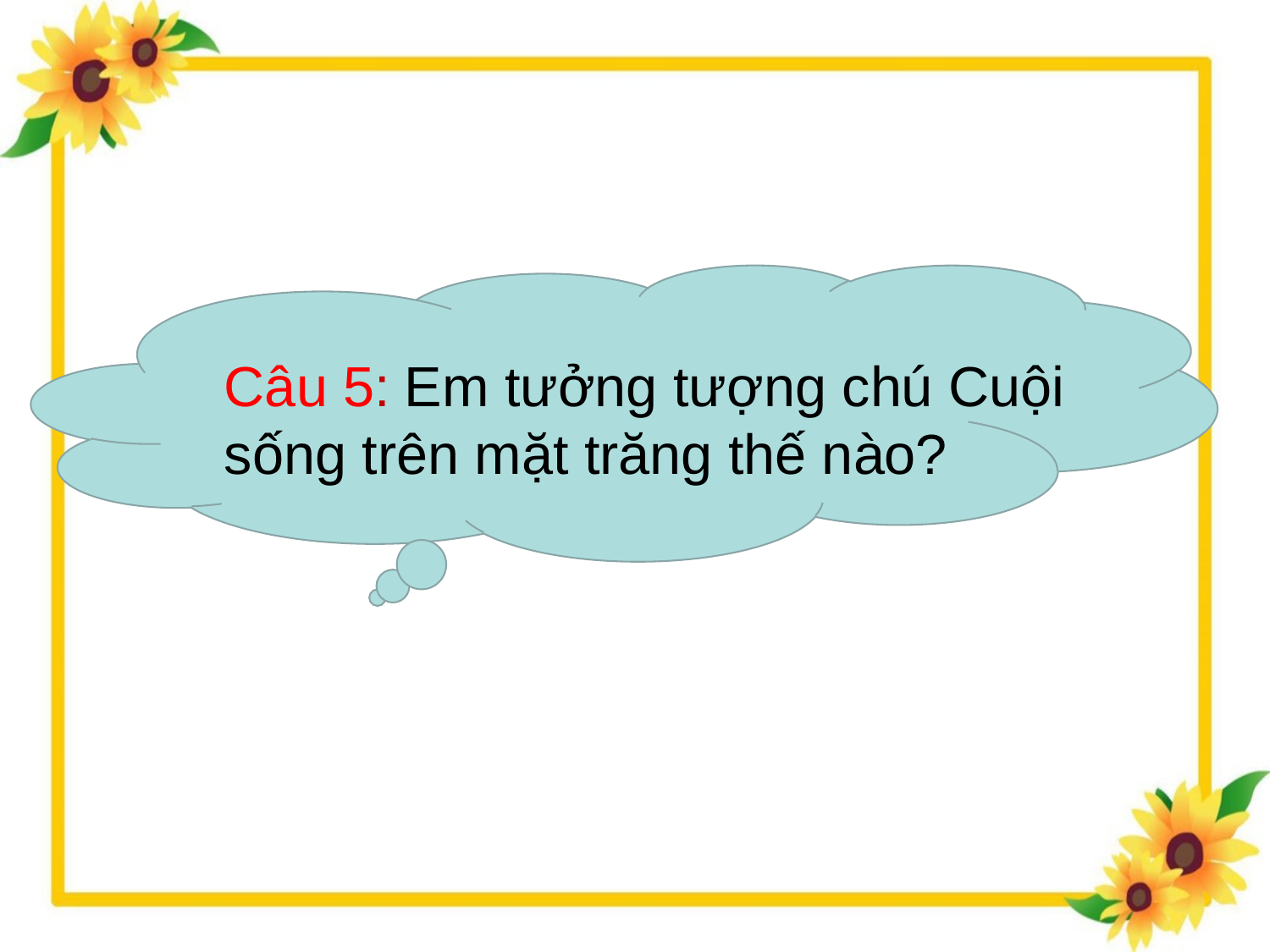

Câu 5: Em tưởng tượng chú Cuội sống trên mặt trăng thế nào?